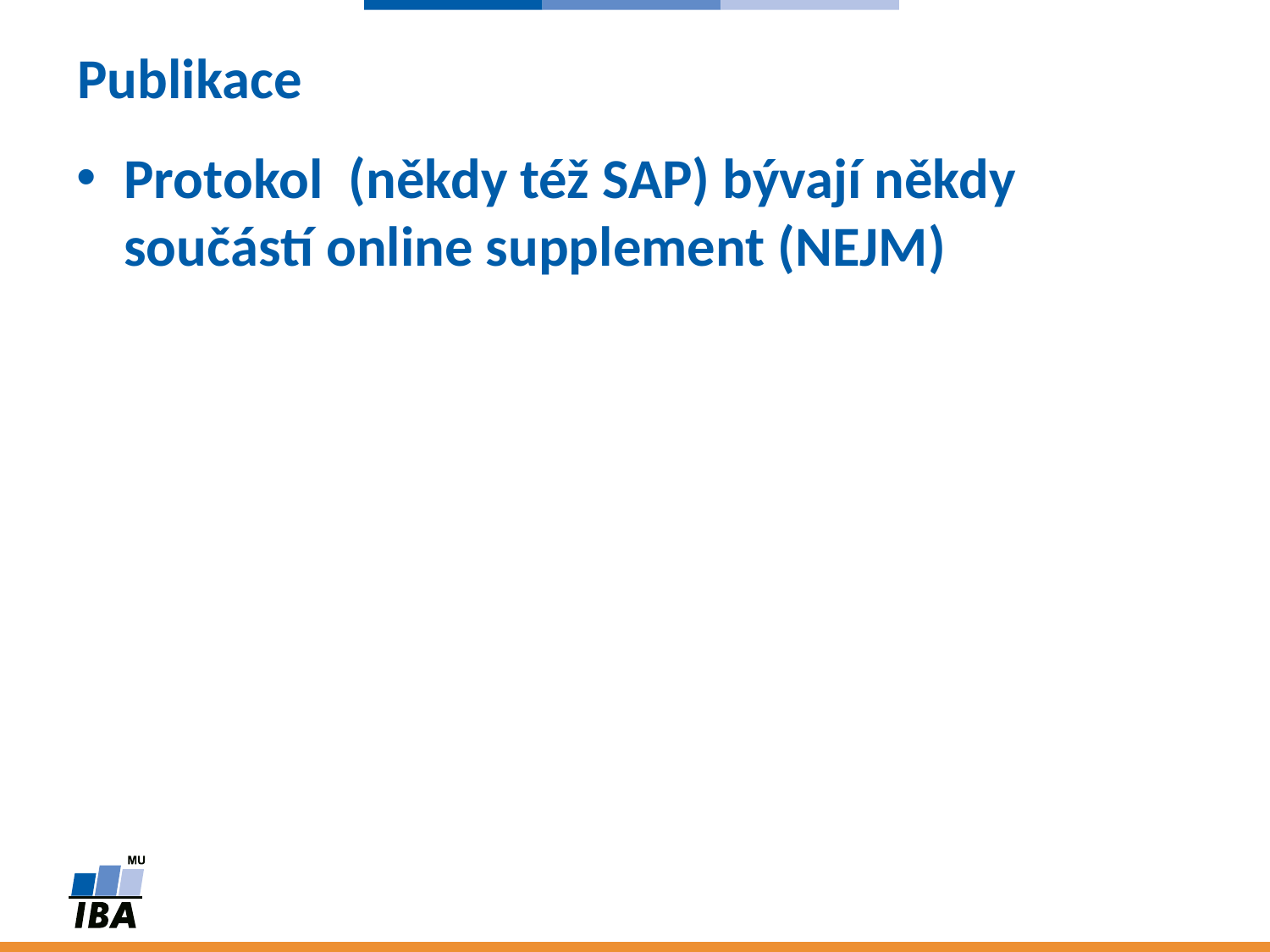

# Publikace
Protokol  (někdy též SAP) bývají někdy součástí online supplement (NEJM)